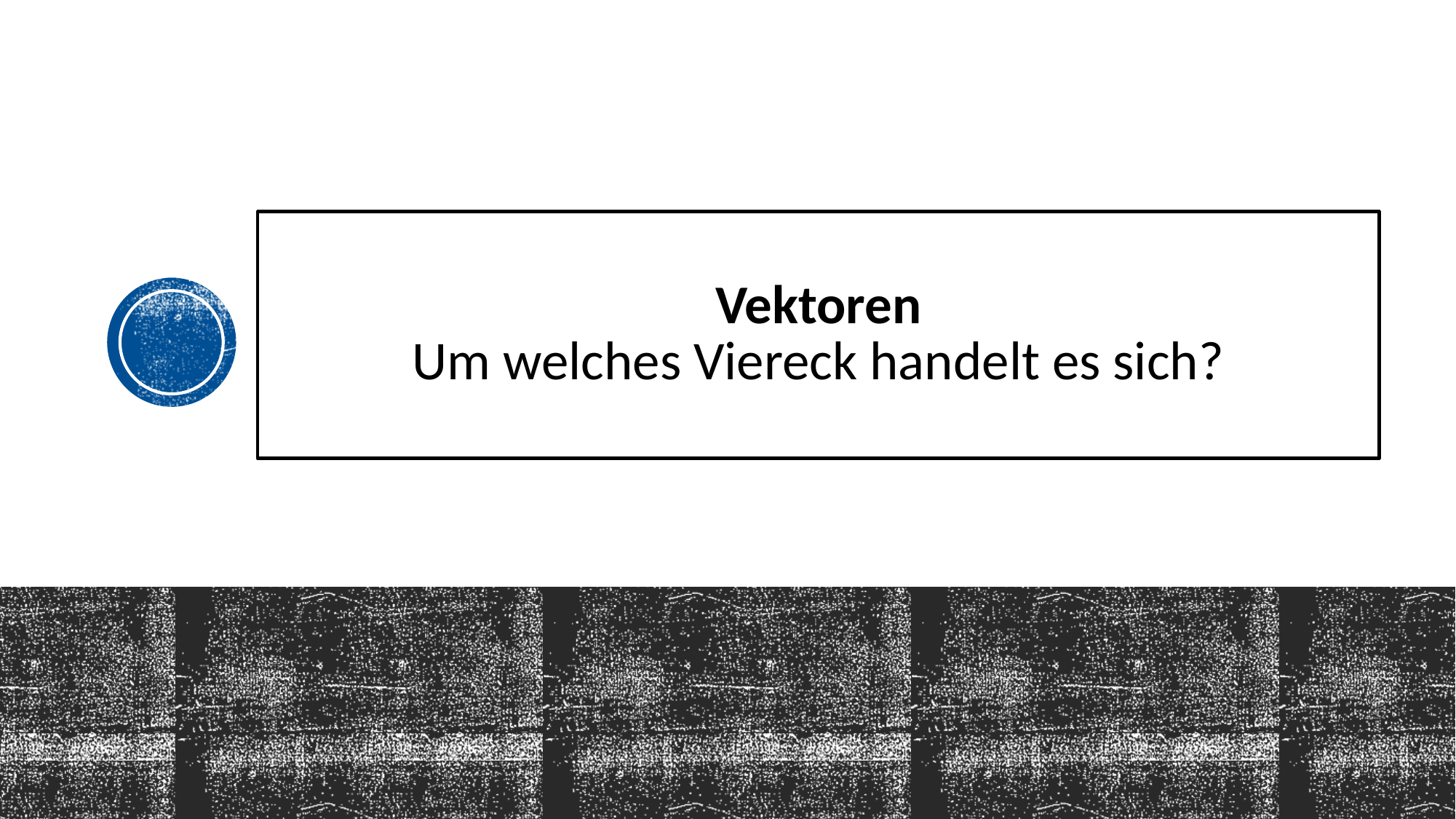

# Vektoren Um welches Viereck handelt es sich?